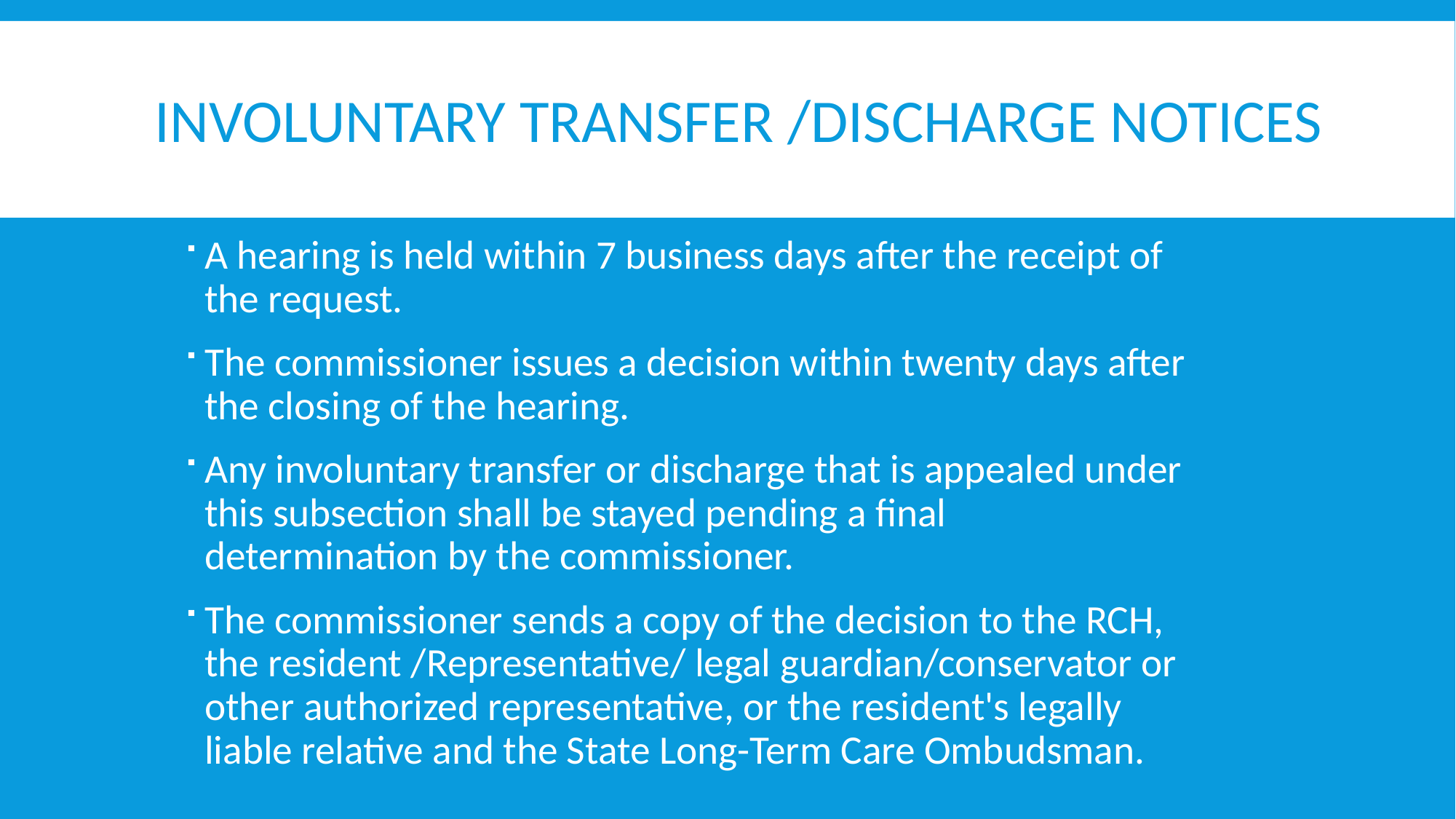

# Involuntary transfer /discharge notices
A hearing is held within 7 business days after the receipt of the request.
The commissioner issues a decision within twenty days after the closing of the hearing.
Any involuntary transfer or discharge that is appealed under this subsection shall be stayed pending a final determination by the commissioner.
The commissioner sends a copy of the decision to the RCH, the resident /Representative/ legal guardian/conservator or other authorized representative, or the resident's legally liable relative and the State Long-Term Care Ombudsman.